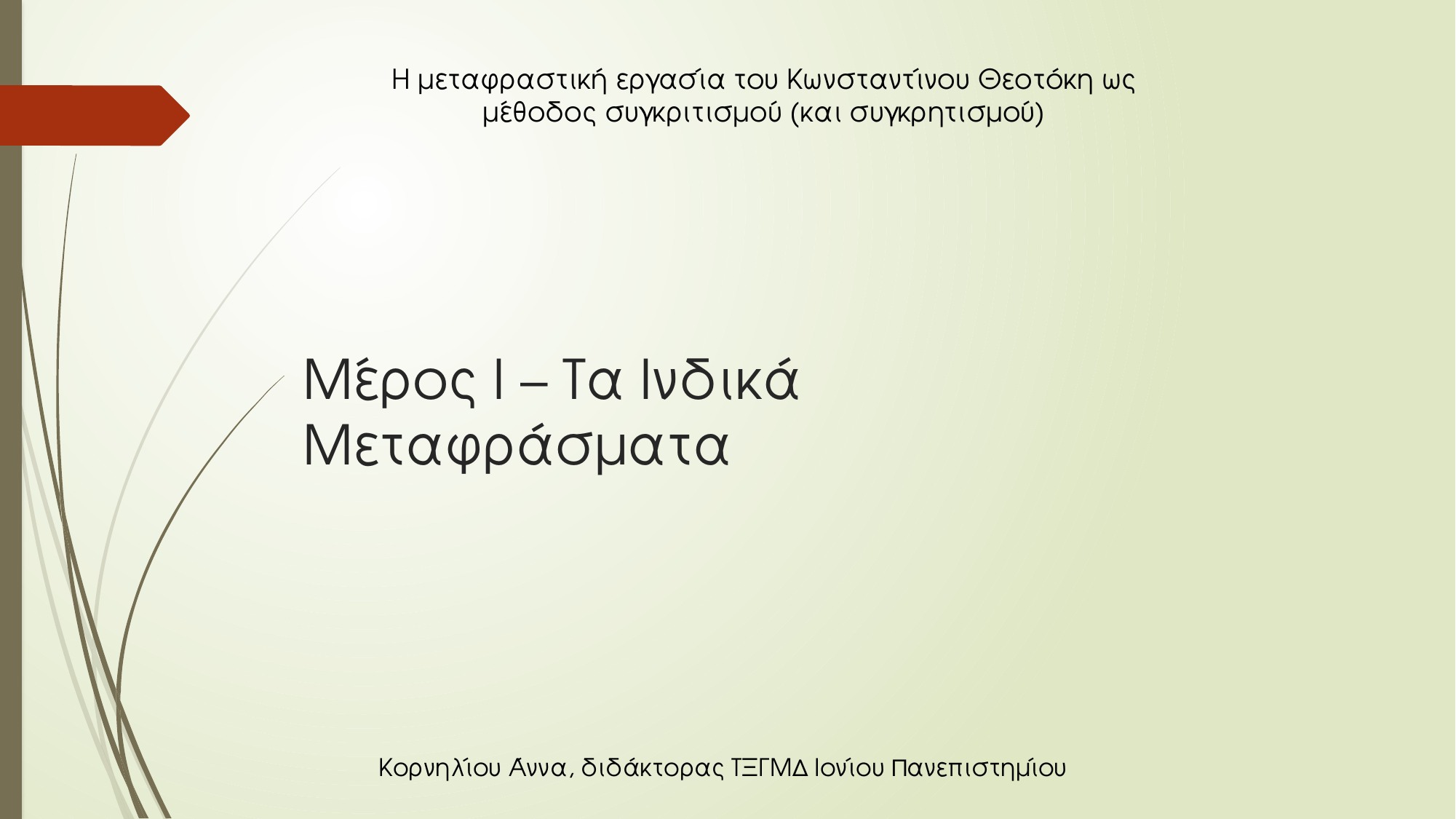

Η μεταφραστική εργασία του Κωνσταντίνου Θεοτόκη ως μέθοδος συγκριτισμού (και συγκρητισμού)
# Μέρος Ι – Τα Ινδικά Μεταφράσματα
Κορνηλίου Άννα, διδάκτορας ΤΞΓΜΔ Ιονίου Πανεπιστημίου